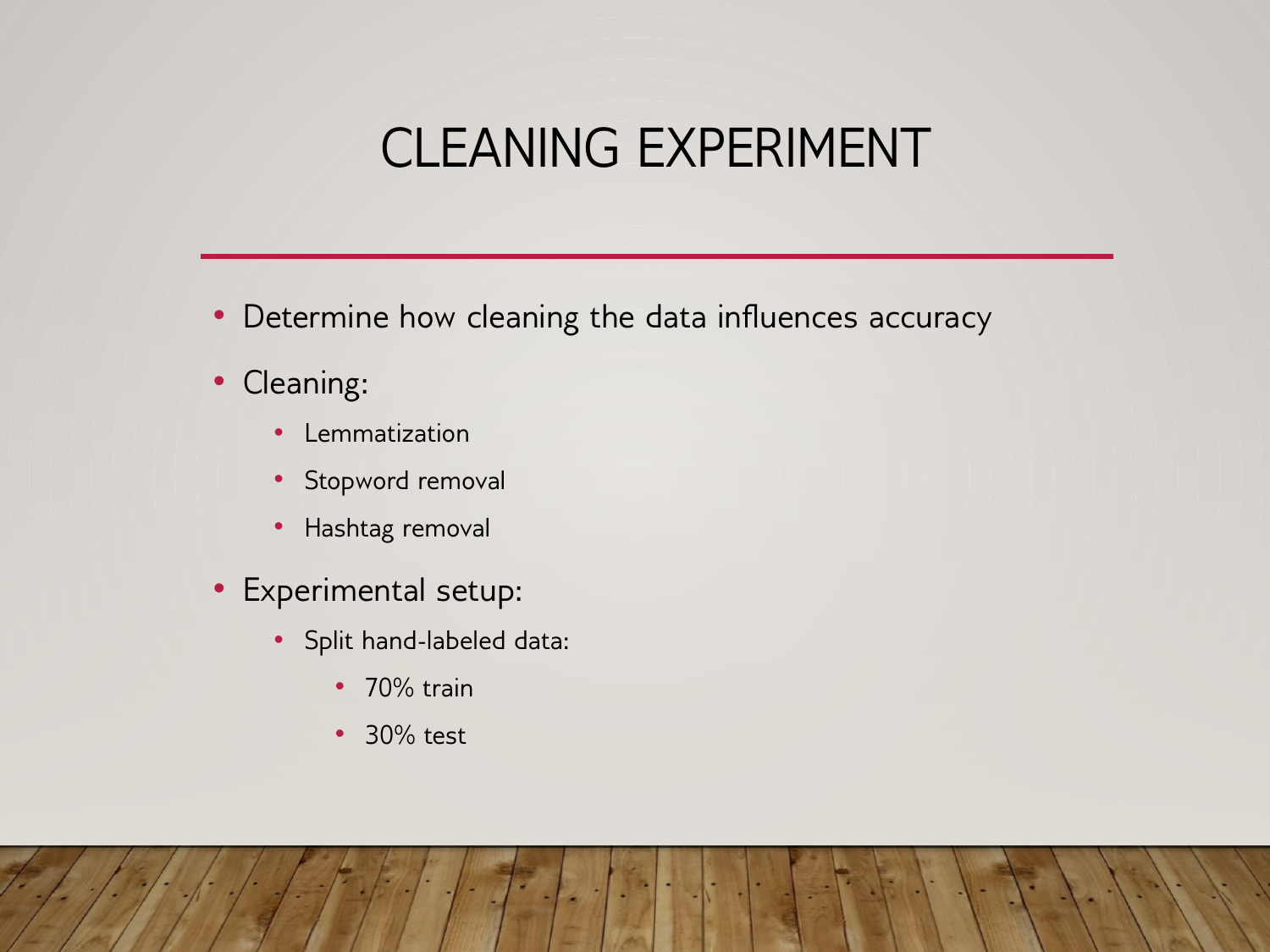

# Cleaning Experiment
Determine how cleaning the data influences accuracy
Cleaning:
Lemmatization
Stopword removal
Hashtag removal
Experimental setup:
Split hand-labeled data:
70% train
30% test